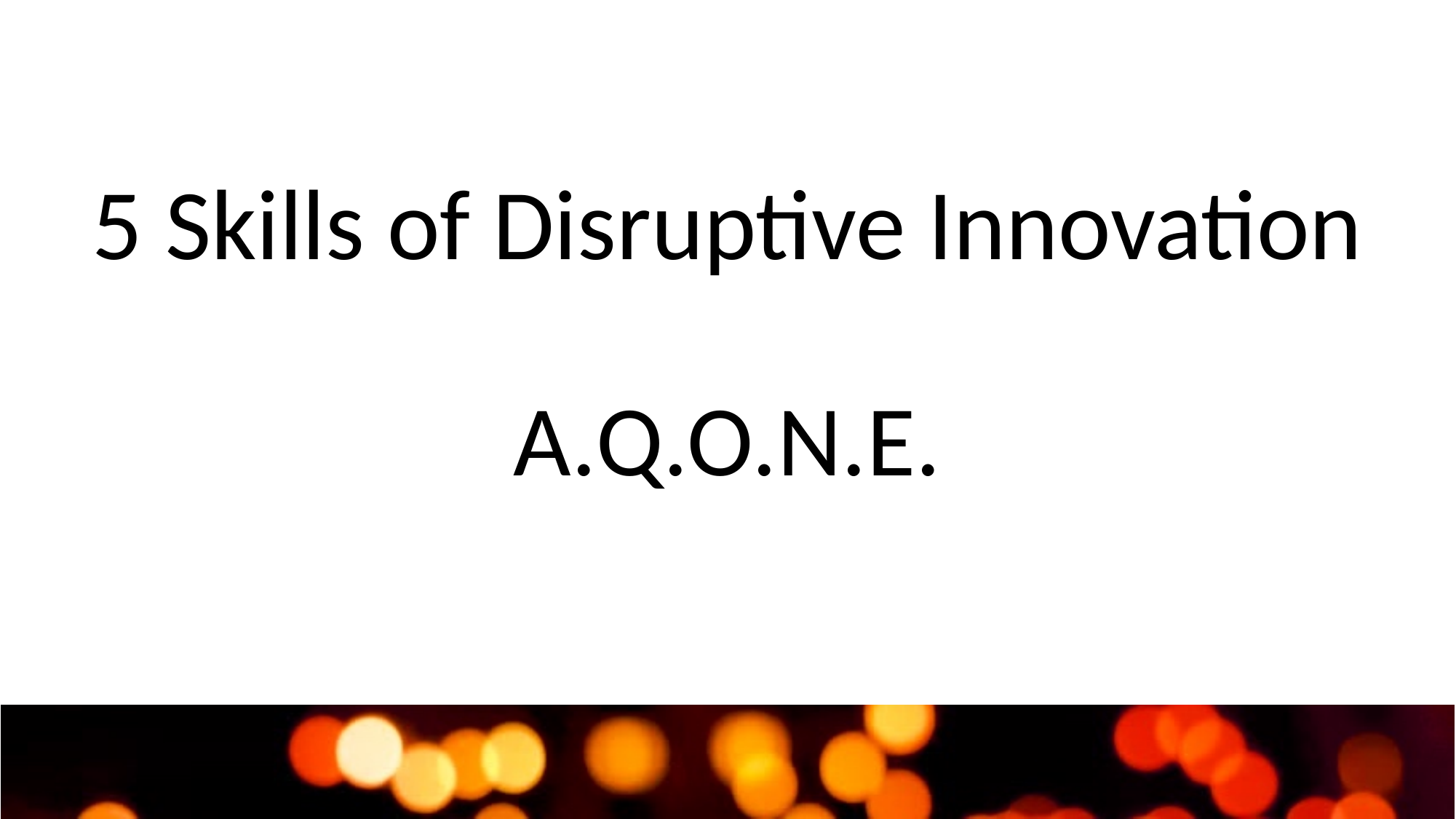

# 5 Skills of Disruptive Innovation A.Q.O.N.E.